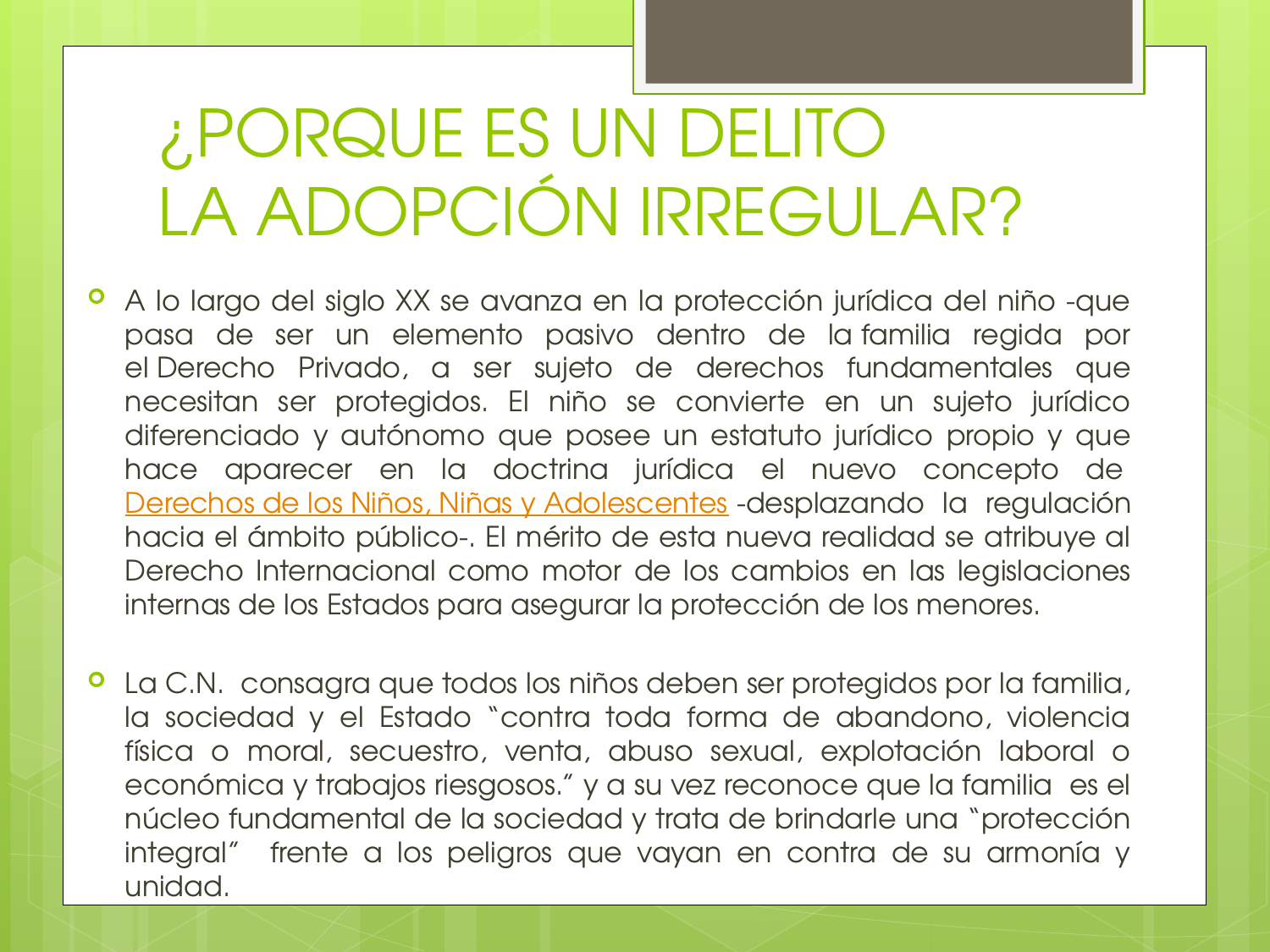

# ¿PORQUE ES UN DELITO LA ADOPCIÓN IRREGULAR?
A lo largo del siglo XX se avanza en la protección jurídica del niño -que pasa de ser un elemento pasivo dentro de la familia regida por el Derecho Privado, a ser sujeto de derechos fundamentales que necesitan ser protegidos. El niño se convierte en un sujeto jurídico diferenciado y autónomo que posee un estatuto jurídico propio y que hace aparecer en la doctrina jurídica el nuevo concepto de Derechos de los Niños, Niñas y Adolescentes -desplazando la regulación hacia el ámbito público-. El mérito de esta nueva realidad se atribuye al Derecho Internacional como motor de los cambios en las legislaciones internas de los Estados para asegurar la protección de los menores.

La C.N.  consagra que todos los niños deben ser protegidos por la familia, la sociedad y el Estado “contra toda forma de abandono, violencia física o moral, secuestro, venta, abuso sexual, explotación laboral o económica y trabajos riesgosos.” y a su vez reconoce que la familia  es el núcleo fundamental de la sociedad y trata de brindarle una “protección integral”  frente a los peligros que vayan en contra de su armonía y unidad.